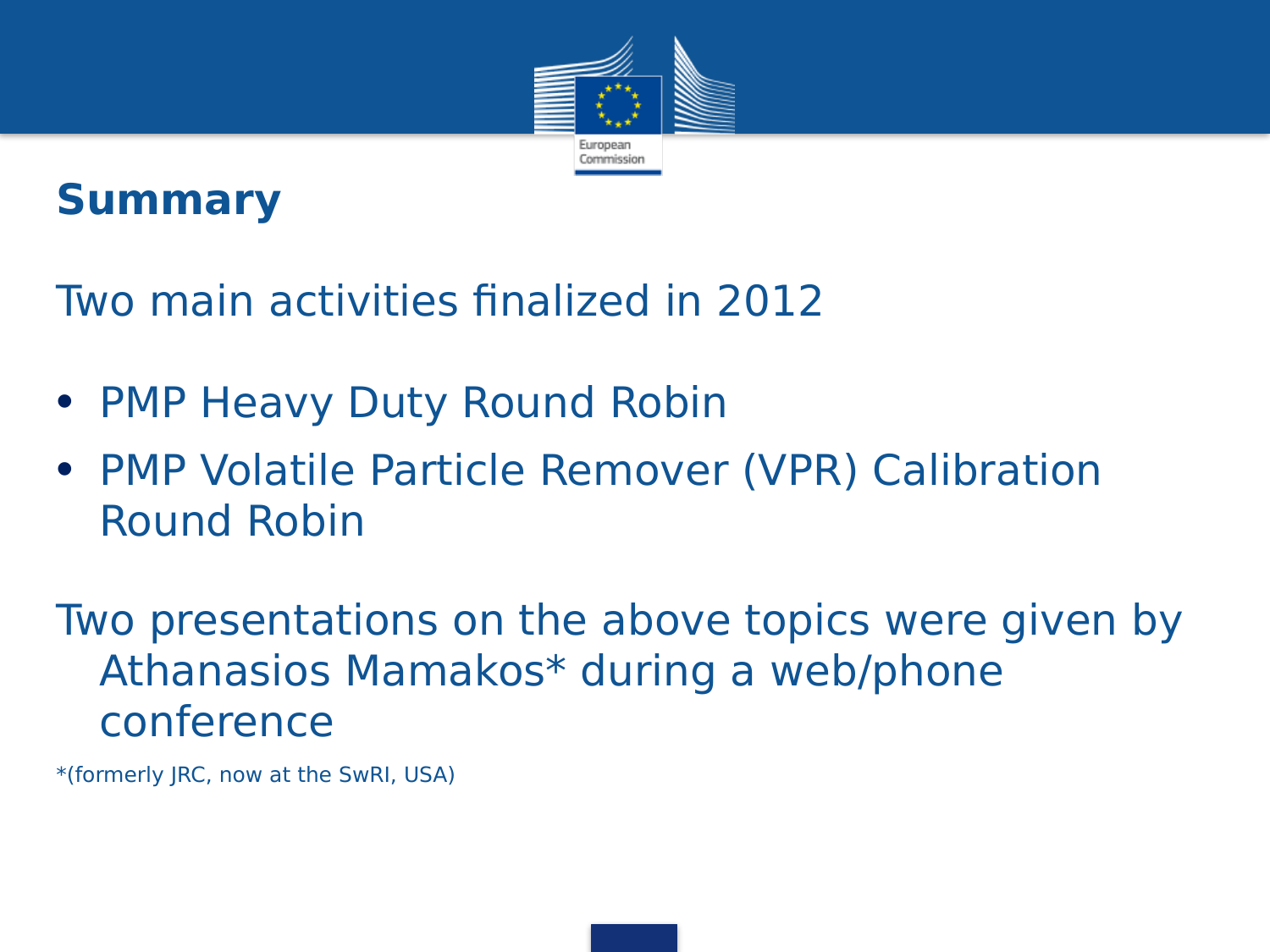

Summary

Two main activities finalized in 2012

PMP Heavy Duty Round Robin
PMP Volatile Particle Remover (VPR) Calibration Round Robin

Two presentations on the above topics were given by Athanasios Mamakos* during a web/phone conference
*(formerly JRC, now at the SwRI, USA)